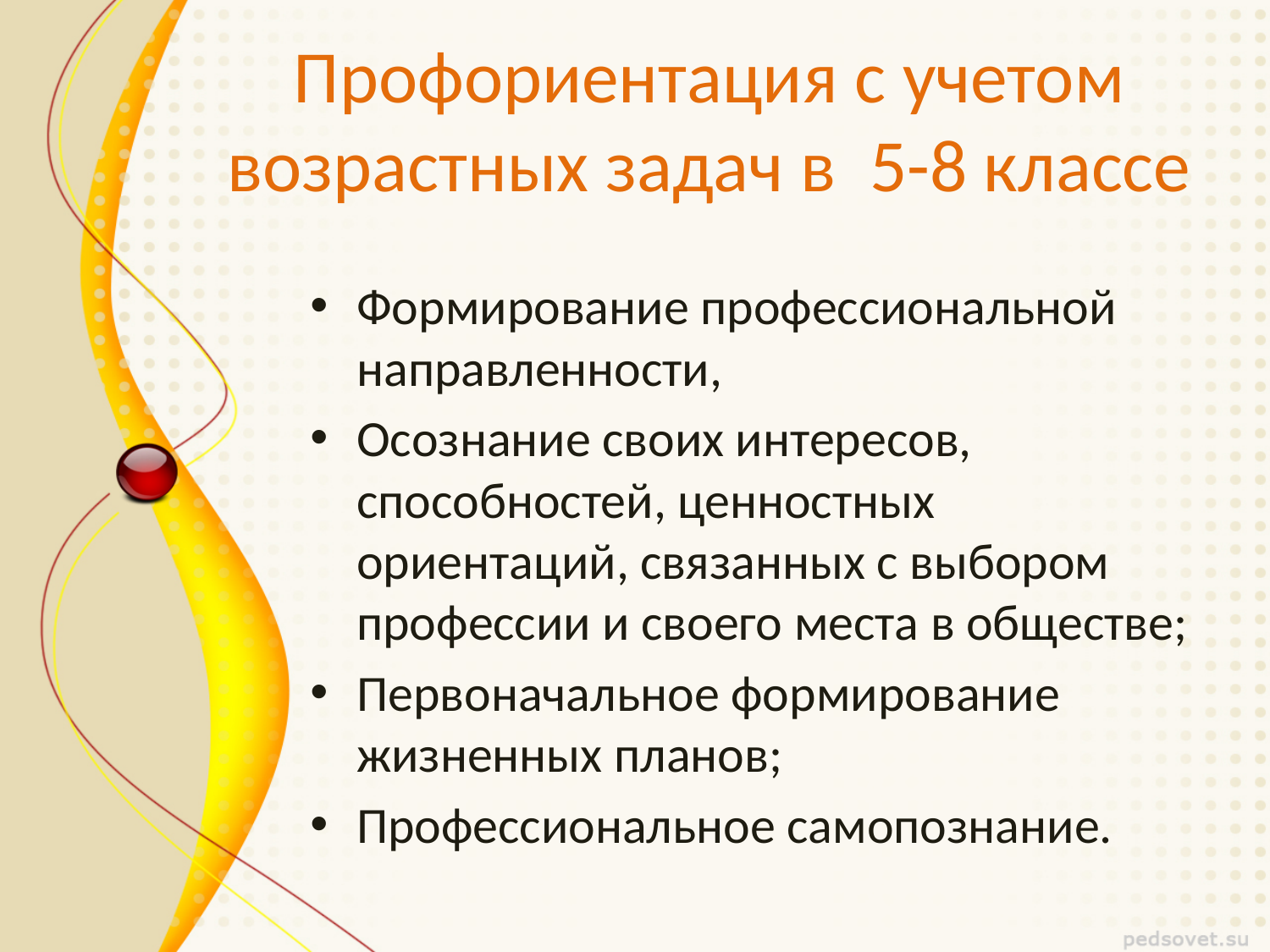

# Профориентация с учетом возрастных задач в  5-8 классе
Формирование профессиональной направленности,
Осознание своих интересов, способностей, ценностных ориентаций, связанных с выбором профессии и своего места в обществе;
Первоначальное формирование жизненных планов;
Профессиональное самопознание.